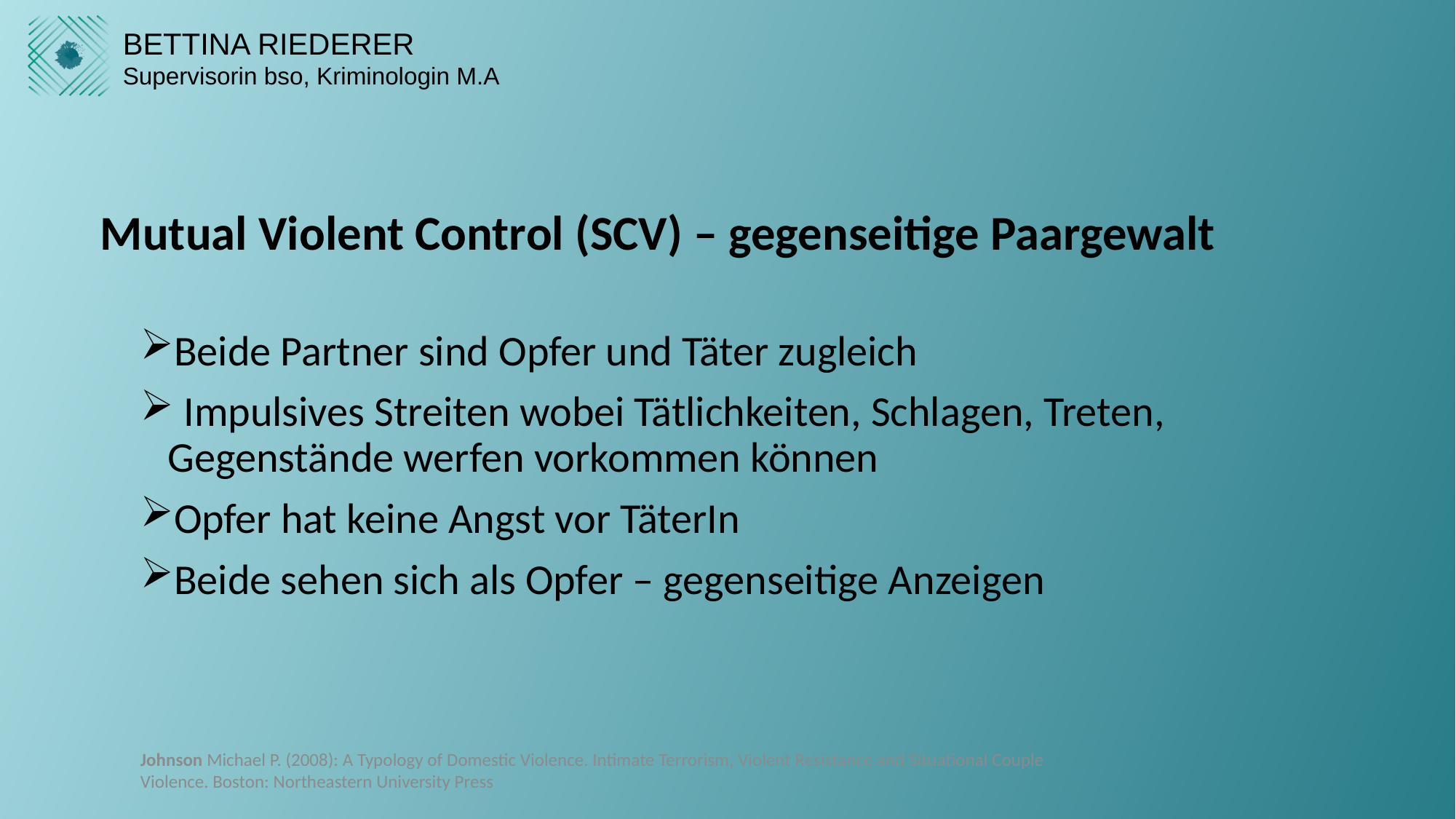

# Mutual Violent Control (SCV) – gegenseitige Paargewalt
Beide Partner sind Opfer und Täter zugleich
 Impulsives Streiten wobei Tätlichkeiten, Schlagen, Treten, Gegenstände werfen vorkommen können
Opfer hat keine Angst vor TäterIn
Beide sehen sich als Opfer – gegenseitige Anzeigen

Johnson Michael P. (2008): A Typology of Domestic Violence. Intimate Terrorism, Violent Resistance and Situational Couple Violence. Boston: Northeastern University Press